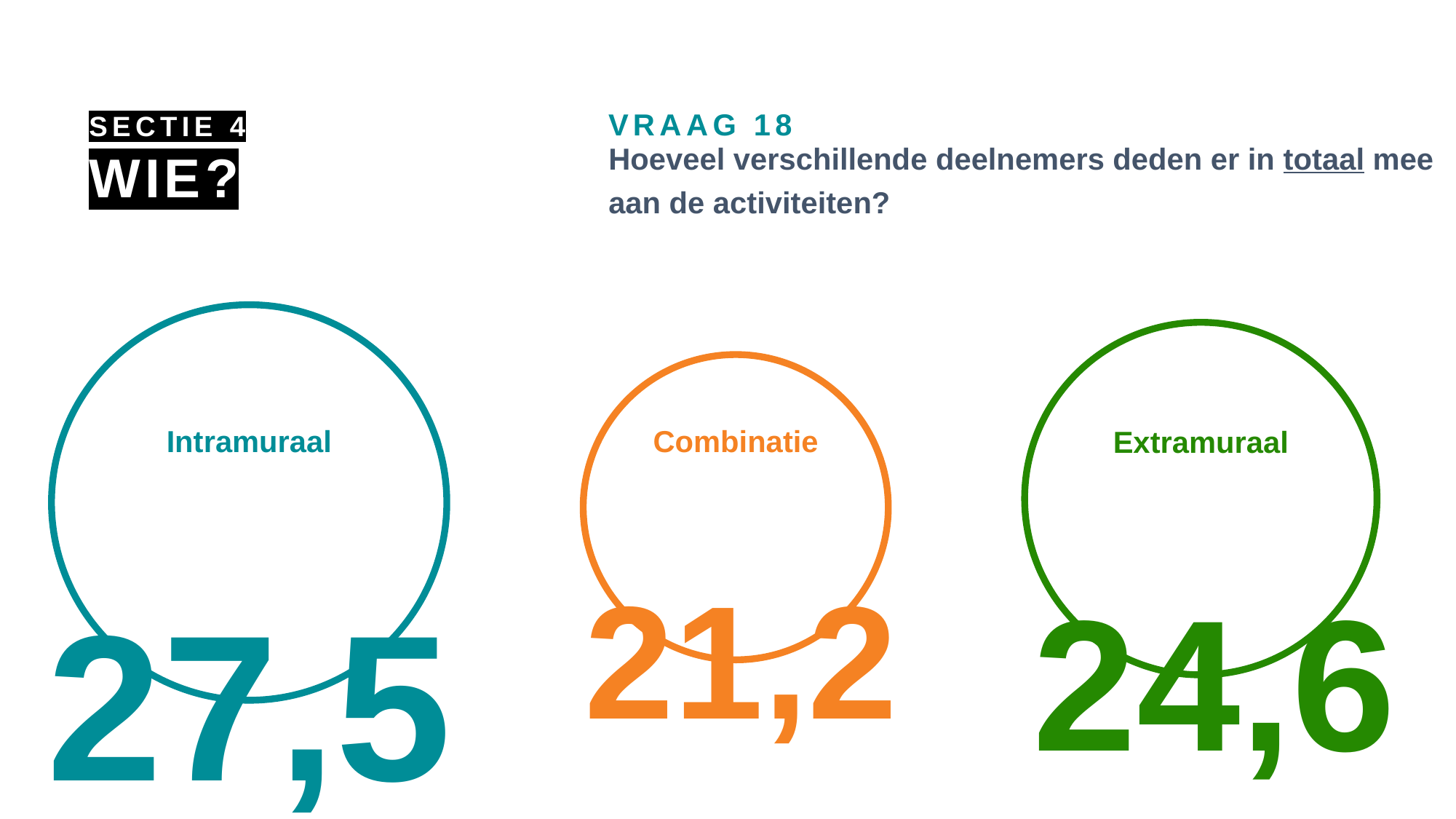

# Wie?
Sectie 4
VRAAG 18
Hoeveel verschillende deelnemers deden er in totaal mee aan de activiteiten?

Intramuraal
Combinatie
Extramuraal
21,2
24,6
27,5